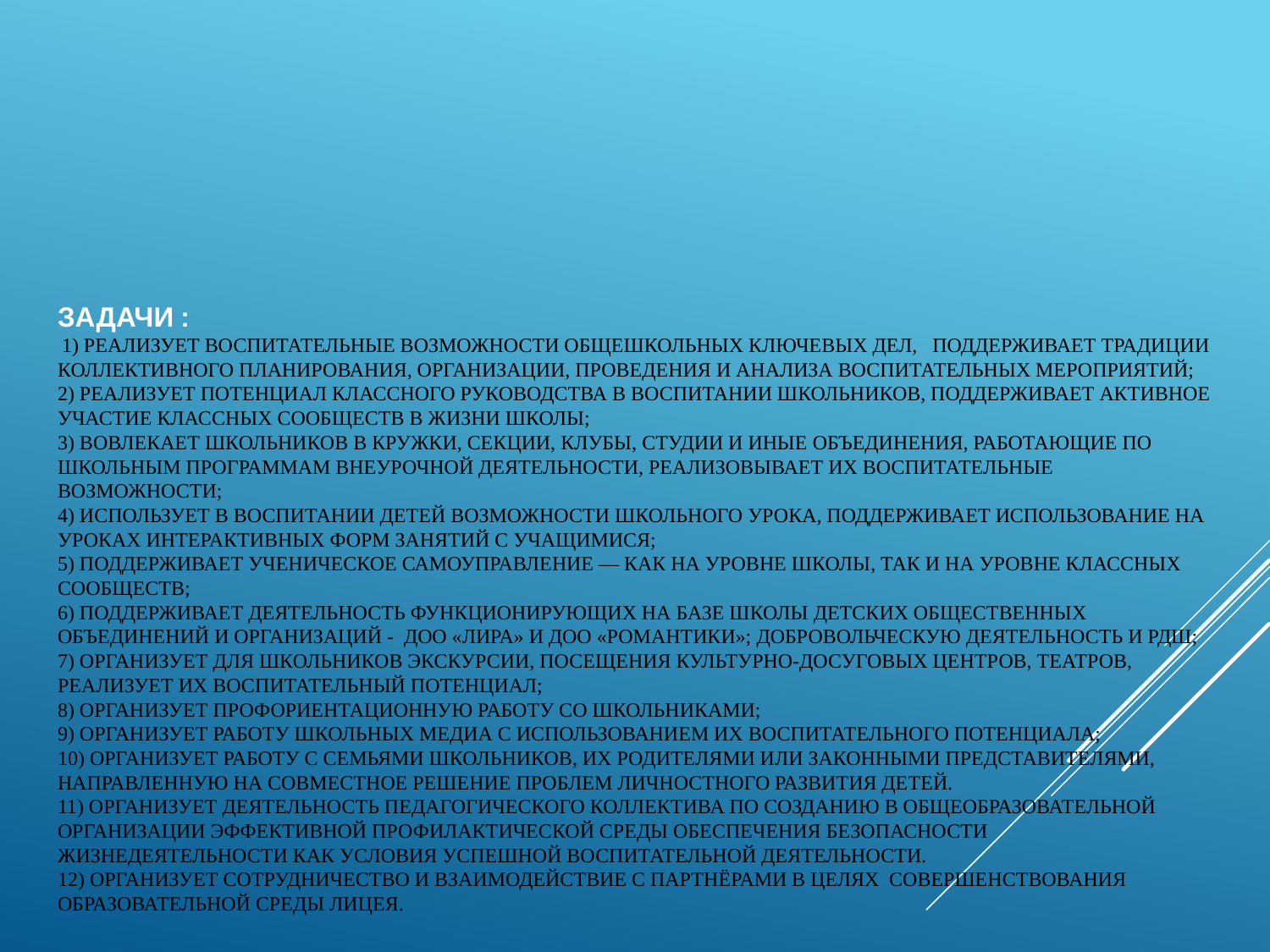

# Задачи :  1) реализует воспитательные возможности общешкольных ключевых дел,   поддерживает традиции коллективного планирования, организации, проведения и анализа воспитательных мероприятий; 2) реализует потенциал классного руководства в воспитании школьников, поддерживает активное участие классных сообществ в жизни школы; 3) вовлекает школьников в кружки, секции, клубы, студии и иные объединения, работающие по школьным программам внеурочной деятельности, реализовывает их воспитательные возможности; 4) использует в воспитании детей возможности школьного урока, поддерживает использование на уроках интерактивных форм занятий с учащимися; 5) поддерживает ученическое самоуправление — как на уровне школы, так и на уровне классных сообществ; 6) поддерживает деятельность функционирующих на базе школы детских общественных объединений и организаций -  ДОО «Лира» и ДОО «Романтики»; добровольческую деятельность и РДШ; 7) организует для школьников экскурсии, посещения культурно-досуговых центров, театров,   реализует их воспитательный потенциал; 8) организует профориентационную работу со школьниками; 9) организует работу школьных медиа с использованием их воспитательного потенциала; 10) организует работу с семьями школьников, их родителями или законными представителями, направленную на совместное решение проблем личностного развития детей. 11) организует деятельность педагогического коллектива по созданию в общеобразовательной организации эффективной профилактической среды обеспечения безопасности жизнедеятельности как условия успешной воспитательной деятельности. 12) организует сотрудничество и взаимодействие с партнёрами в целях  совершенствования образовательной среды лицея.